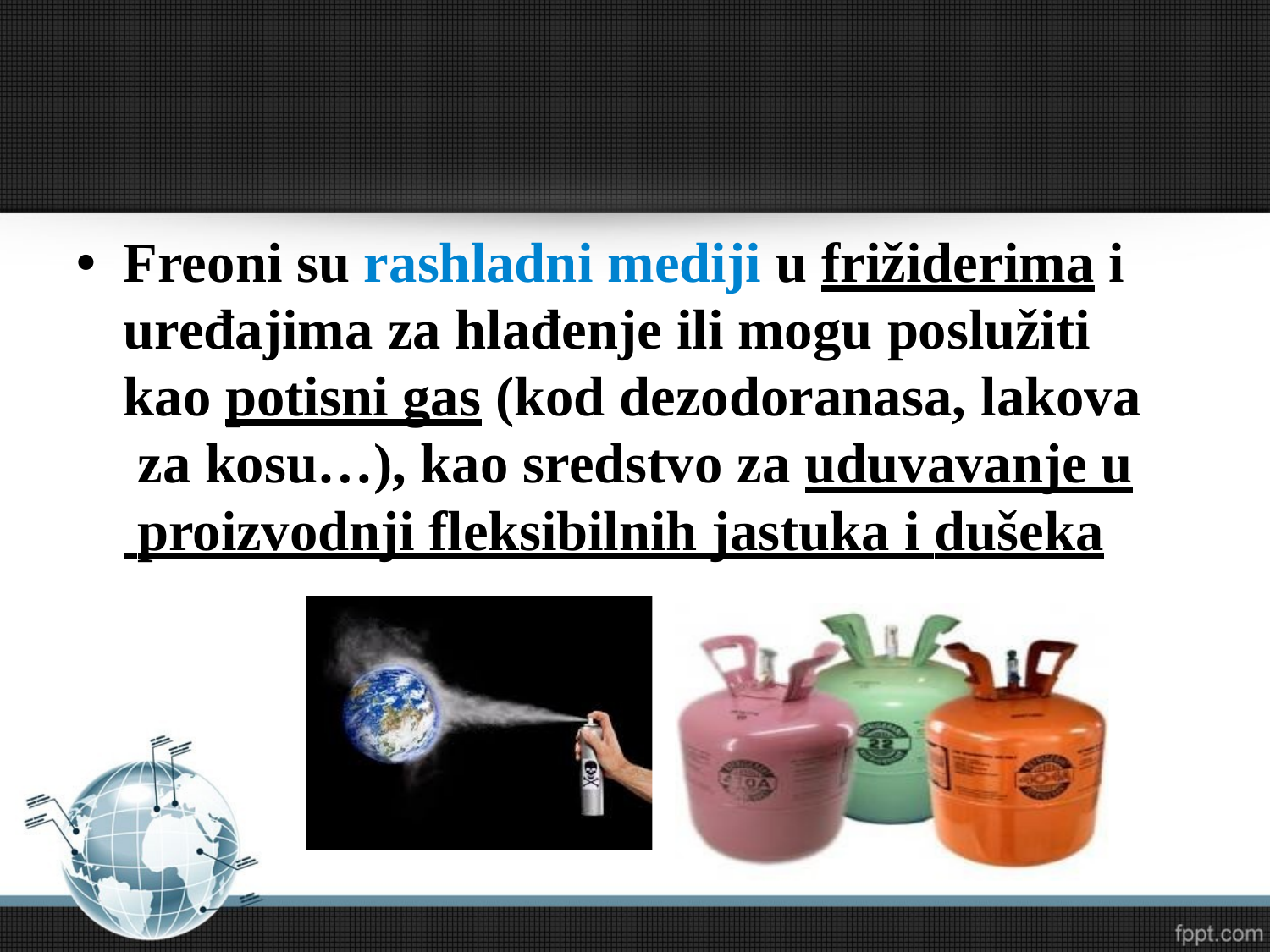

Freoni su rashladni mediji u frižiderima i  uređajima za hlađenje ili mogu poslužiti  kao potisni gas (kod dezodoranasa, lakova  za kosu…), kao sredstvo za uduvavanje u  proizvodnji fleksibilnih jastuka i dušeka